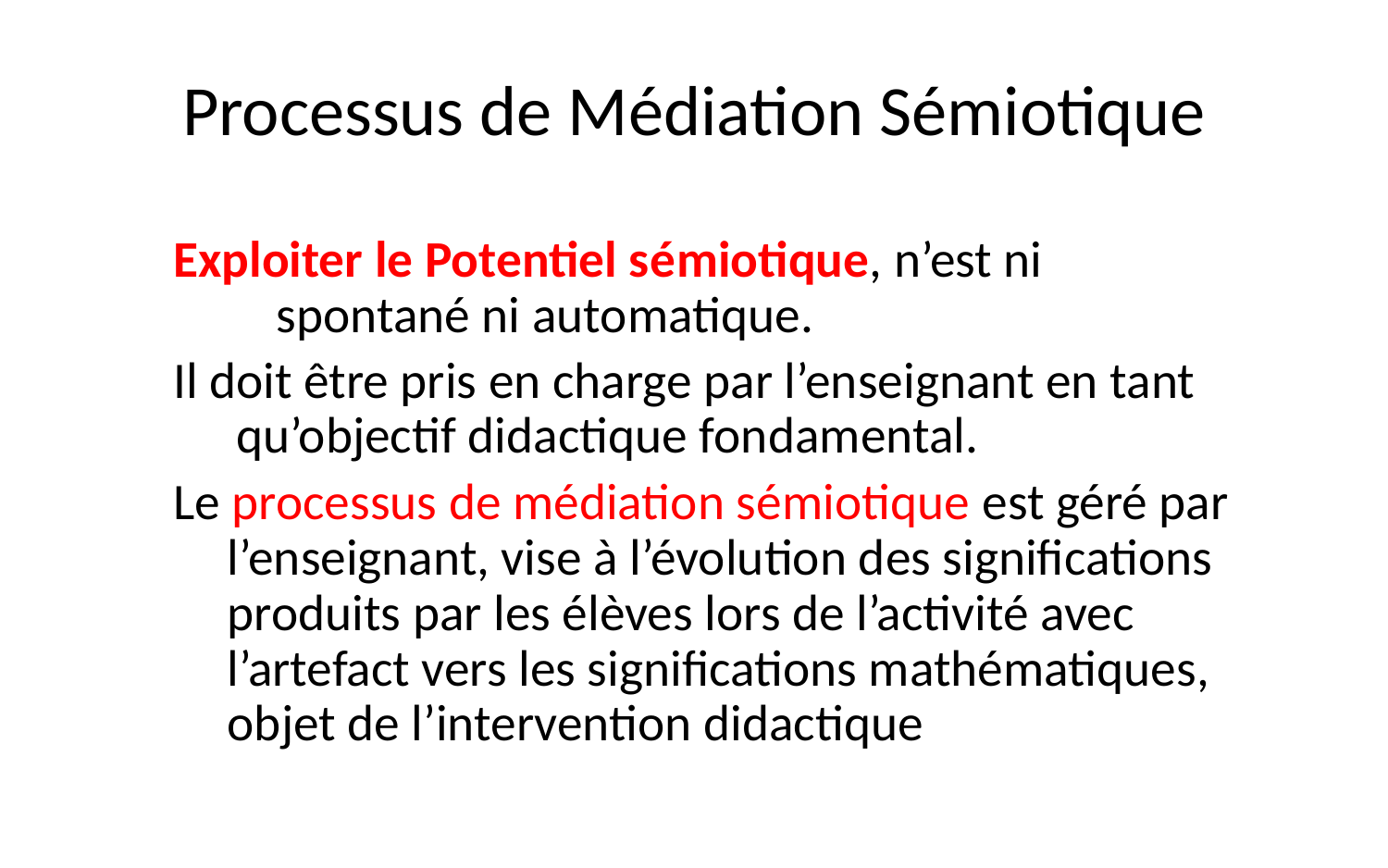

# Processus de Médiation Sémiotique
Exploiter le Potentiel sémiotique, n’est ni  spontané ni automatique.
Il doit être pris en charge par l’enseignant en tant qu’objectif didactique fondamental.
Le processus de médiation sémiotique est géré par l’enseignant, vise à l’évolution des significations produits par les élèves lors de l’activité avec l’artefact vers les significations mathématiques, objet de l’intervention didactique